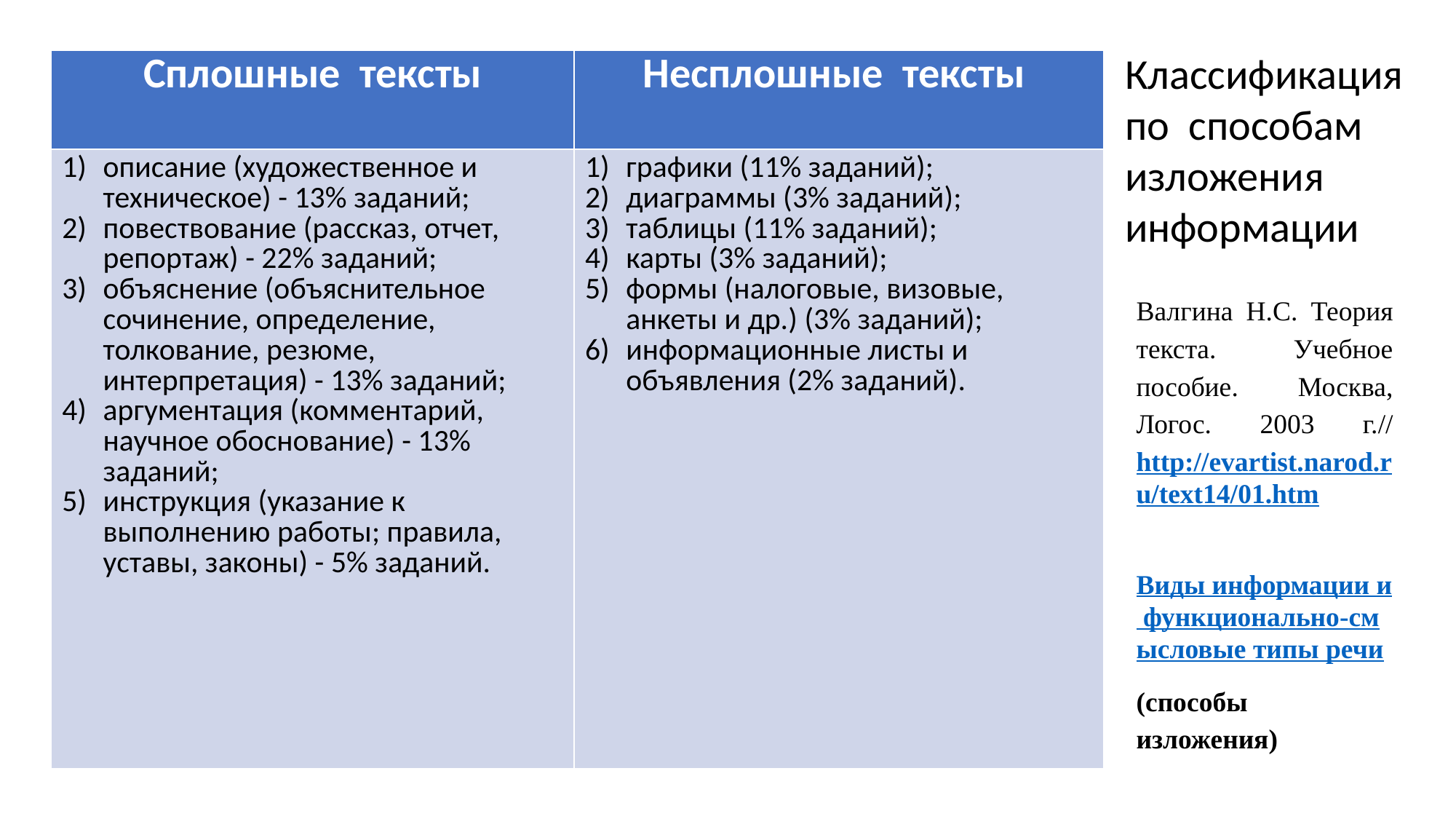

Классификация
по  способам
изложения
информации
| Сплошные тексты | Несплошные тексты |
| --- | --- |
| описание (художественное и техническое) - 13% заданий; повествование (рассказ, отчет, репортаж) - 22% заданий; объяснение (объяснительное сочинение, определение, толкование, резюме, интерпретация) - 13% заданий; аргументация (комментарий, научное обоснование) - 13% заданий; инструкция (указание к выполнению работы; правила, уставы, законы) - 5% заданий. | графики (11% заданий); диаграммы (3% заданий); таблицы (11% заданий); карты (3% заданий); формы (налоговые, визовые, анкеты и др.) (3% заданий); информационные листы и объявления (2% заданий). |

Валгина Н.С. Теория текста. Учебное пособие. Москва, Логос. 2003 г.// http://evartist.narod.ru/text14/01.htm
Виды информации и функционально-смысловые типы речи
(способы изложения)